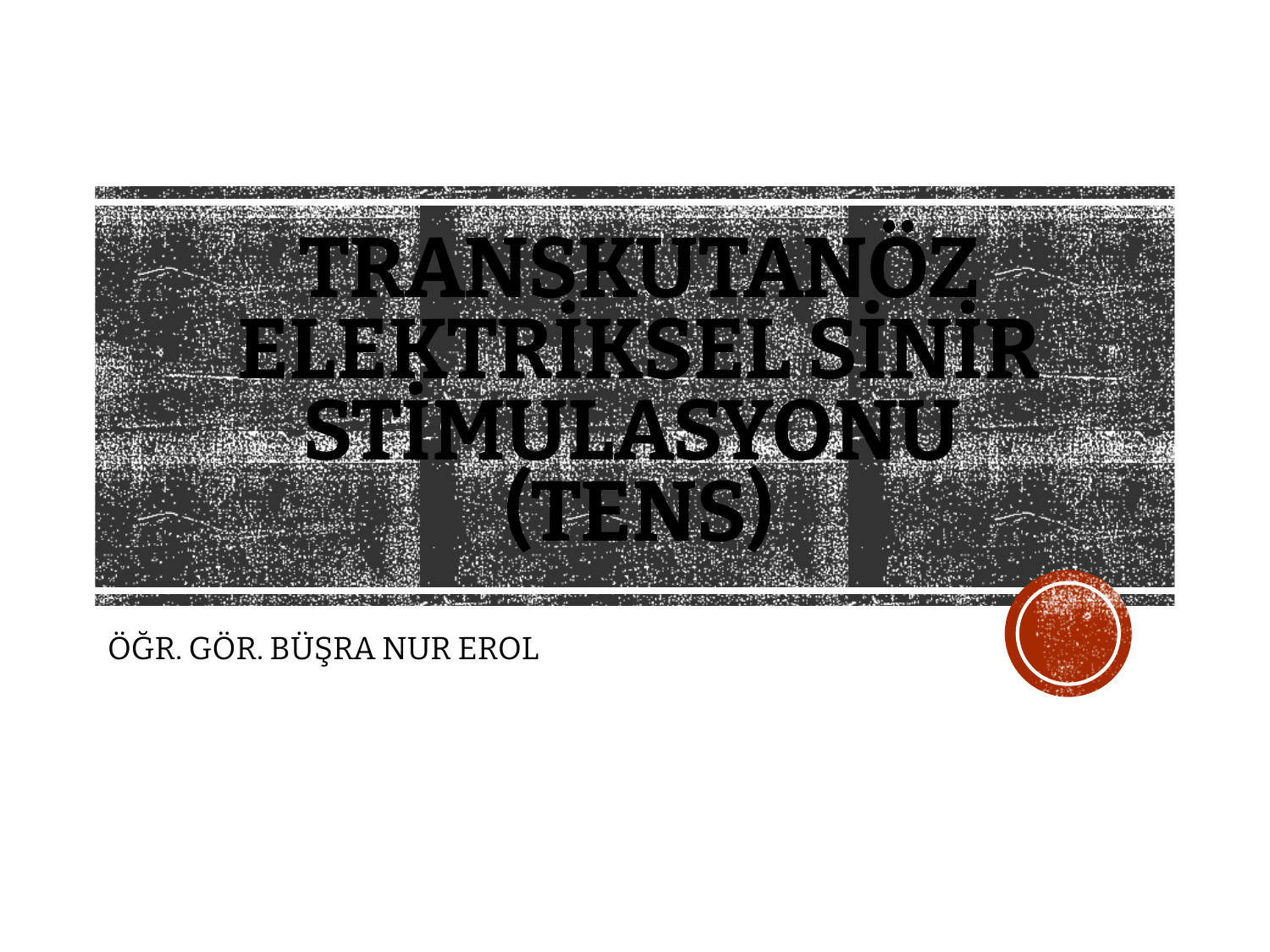

# TRANSKUTANÖZ ELEKTRİKSEL SİNİR STİMULASYONU (TENS)
ÖĞR. GÖR. BÜŞRA NUR EROL